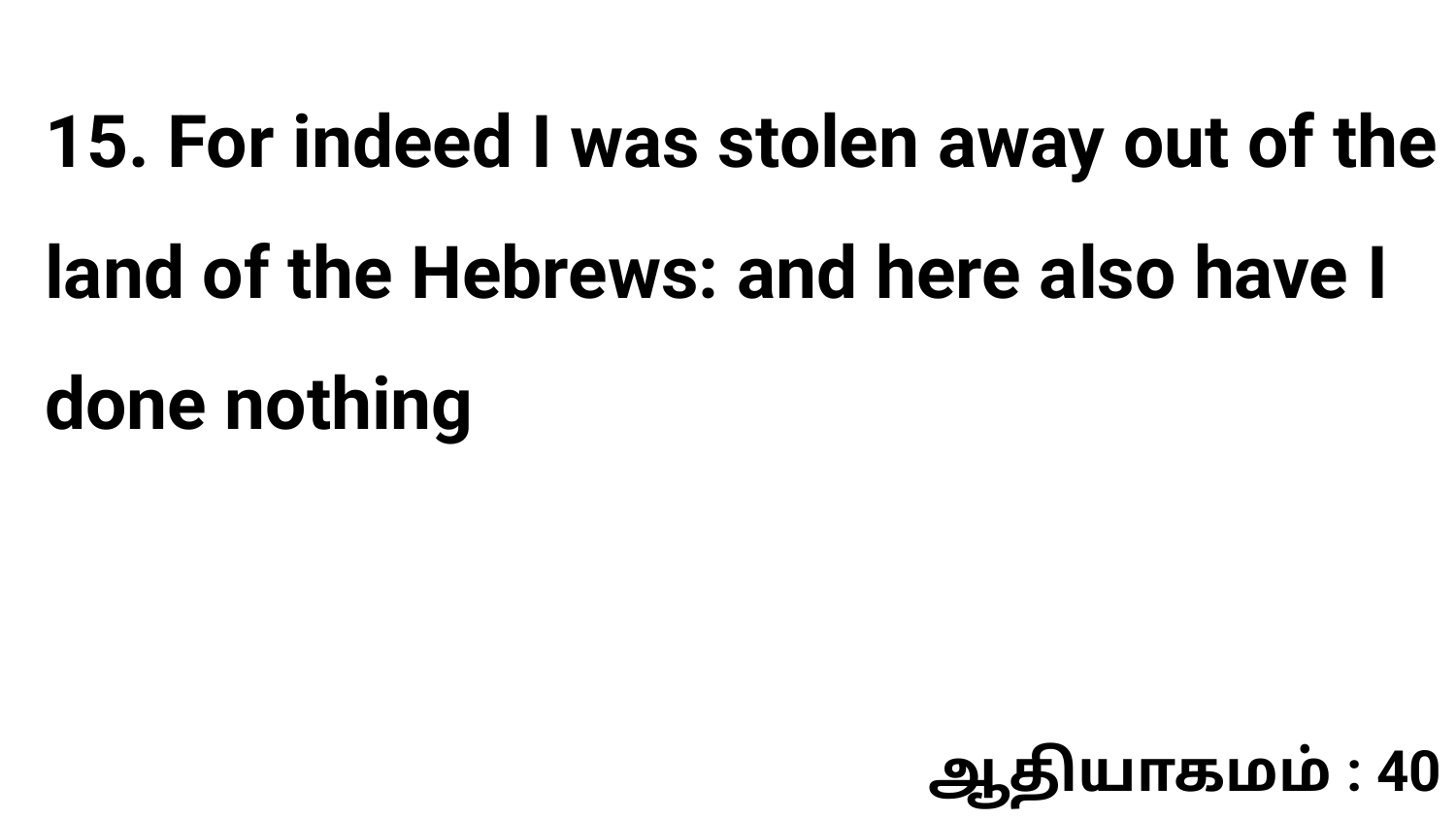

15. For indeed I was stolen away out of the land of the Hebrews: and here also have I done nothing
ஆதியாகமம் : 40